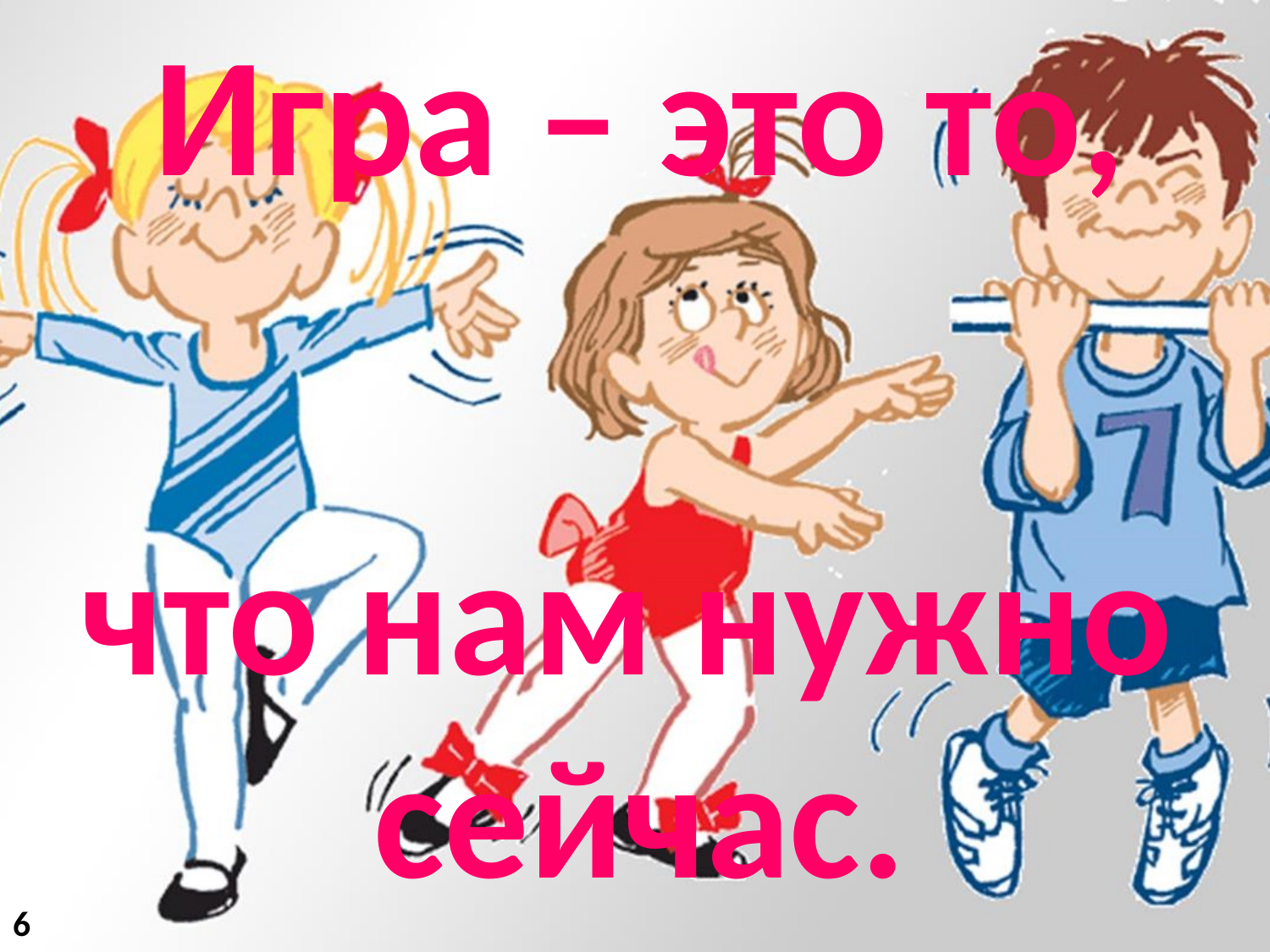

Игра – это то,

 что нам нужно
сейчас.
6